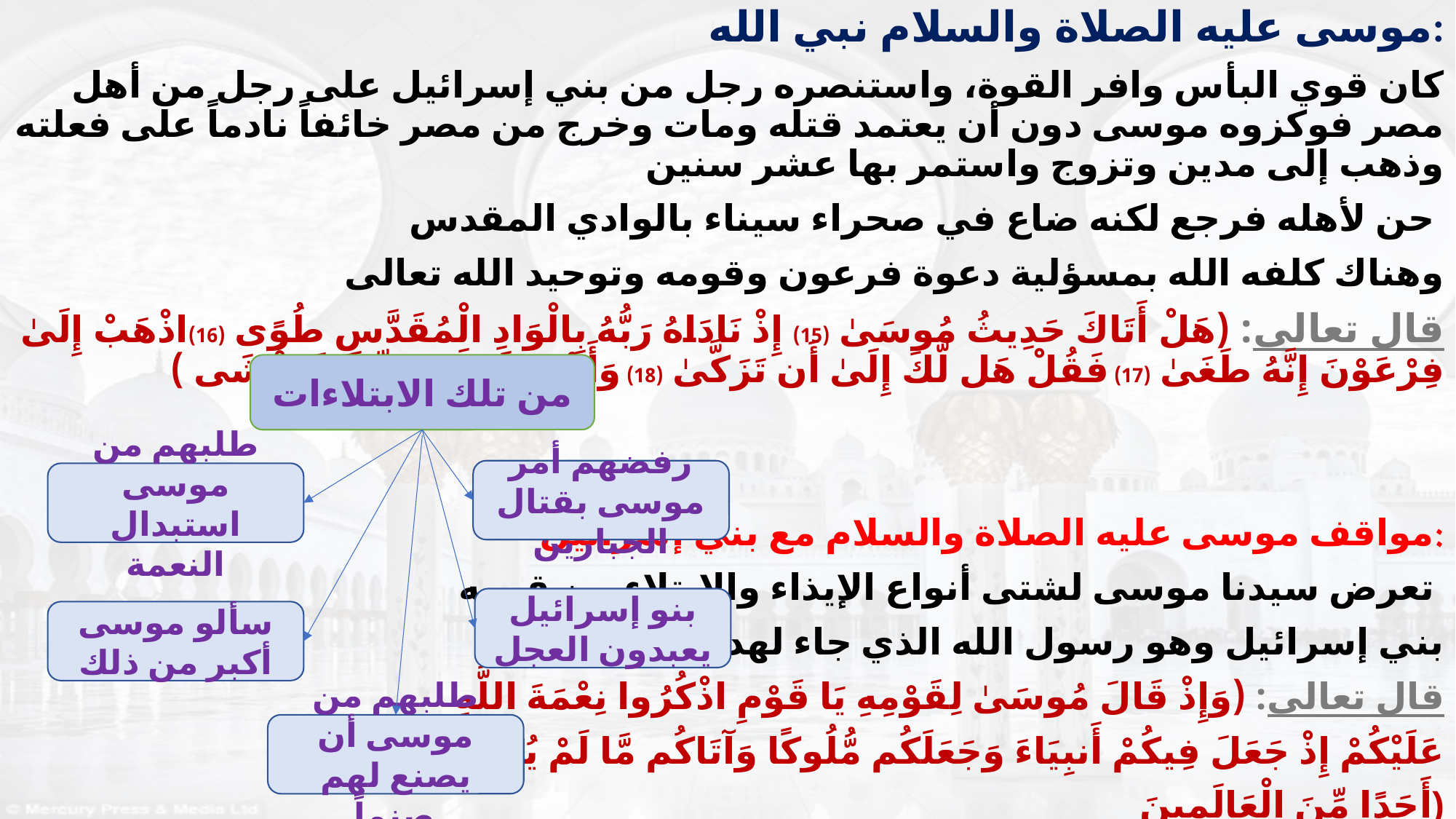

موسى عليه الصلاة والسلام نبي الله:
كان قوي البأس وافر القوة، واستنصره رجل من بني إسرائيل على رجل من أهل مصر فوكزوه موسى دون أن يعتمد قتله ومات وخرج من مصر خائفاً نادماً على فعلته وذهب إلى مدين وتزوج واستمر بها عشر سنين
حن لأهله فرجع لكنه ضاع في صحراء سيناء بالوادي المقدس
وهناك كلفه الله بمسؤلية دعوة فرعون وقومه وتوحيد الله تعالى
قال تعالى: (هَلْ أَتَاكَ حَدِيثُ مُوسَىٰ (15) إِذْ نَادَاهُ رَبُّهُ بِالْوَادِ الْمُقَدَّسِ طُوًى (16)اذْهَبْ إِلَىٰ فِرْعَوْنَ إِنَّهُ طَغَىٰ (17) فَقُلْ هَل لَّكَ إِلَىٰ أَن تَزَكَّىٰ (18) وَأَهْدِيَكَ إِلَىٰ رَبِّكَ فَتَخْشَى )

مواقف موسى عليه الصلاة والسلام مع بني إسرائيل:
تعرض سيدنا موسى لشتى أنواع الإيذاء والابتلاء من قومه
بني إسرائيل وهو رسول الله الذي جاء لهدايتهم
قال تعالى: (وَإِذْ قَالَ مُوسَىٰ لِقَوْمِهِ يَا قَوْمِ اذْكُرُوا نِعْمَةَ اللَّهِ
 عَلَيْكُمْ إِذْ جَعَلَ فِيكُمْ أَنبِيَاءَ وَجَعَلَكُم مُّلُوكًا وَآتَاكُم مَّا لَمْ يُؤْتِ
 أَحَدًا مِّنَ الْعَالَمِينَ)
من تلك الابتلاءات
رفضهم أمر موسى بقتال الجبارين
طلبهم من موسى استبدال النعمة
بنو إسرائيل يعبدون العجل
سألو موسى أكبر من ذلك
طلبهم من موسى أن يصنع لهم صنماً